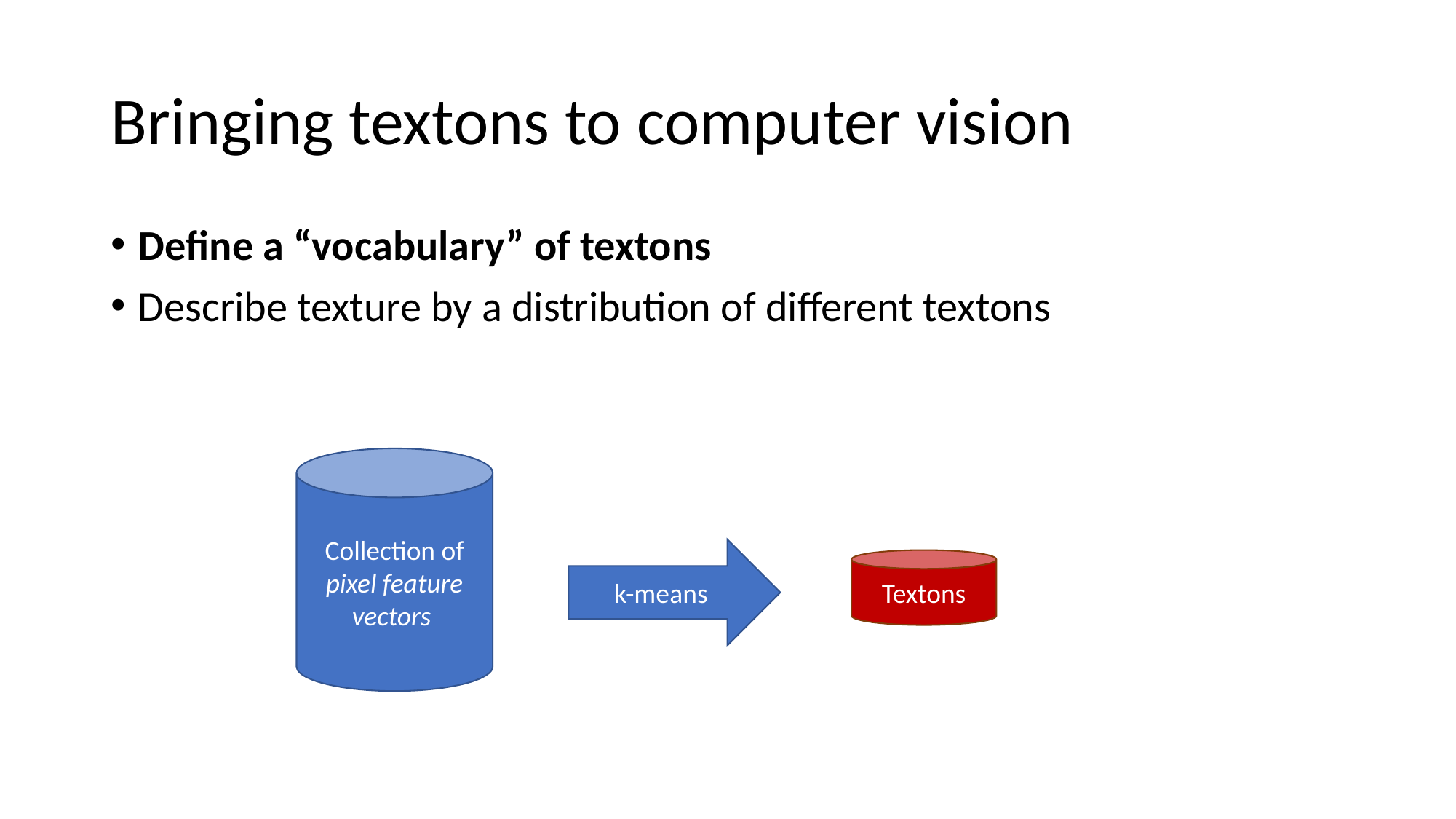

# Bringing textons to computer vision
Define a “vocabulary” of textons
Describe texture by a distribution of different textons

Collection of pixel feature vectors
k-means
Textons